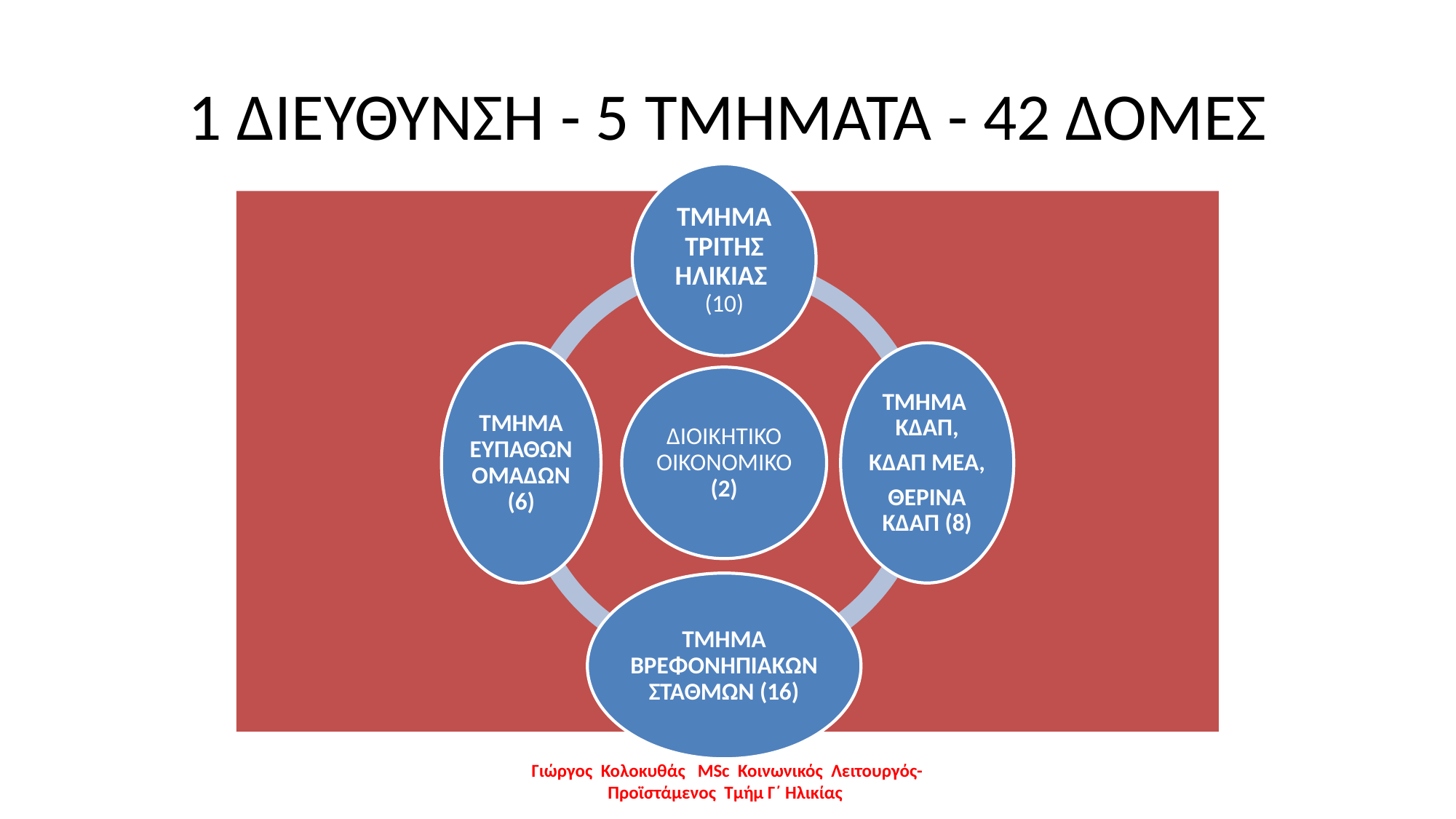

# 1 ΔΙΕΥΘΥΝΣΗ - 5 ΤΜΗΜΑΤΑ - 42 ΔΟΜΕΣ
ΔΙΟΙΚΗΤΙΚΟ ΟΙΚΟΝΟΜΙΚΟ (2)
ΤΜΗΜΑ ΤΡΙΤΗΣ ΗΛΙΚΙΑΣ  (10)
ΤΜΗΜΑ  ΚΔΑΠ,
ΚΔΑΠ ΜΕΑ,
ΘΕΡΙΝΑ ΚΔΑΠ (8)
ΤΜΗΜΑ ΒΡΕΦΟΝΗΠΙΑΚΩΝ ΣΤΑΘΜΩΝ (16)
ΤΜΗΜΑ ΕΥΠΑΘΩΝ ΟΜΑΔΩΝ (6)
Γιώργος  Κολοκυθάς   MSc  Κοινωνικός  Λειτουργός-Προϊστάμενος  Τμήμ Γ΄ Ηλικίας